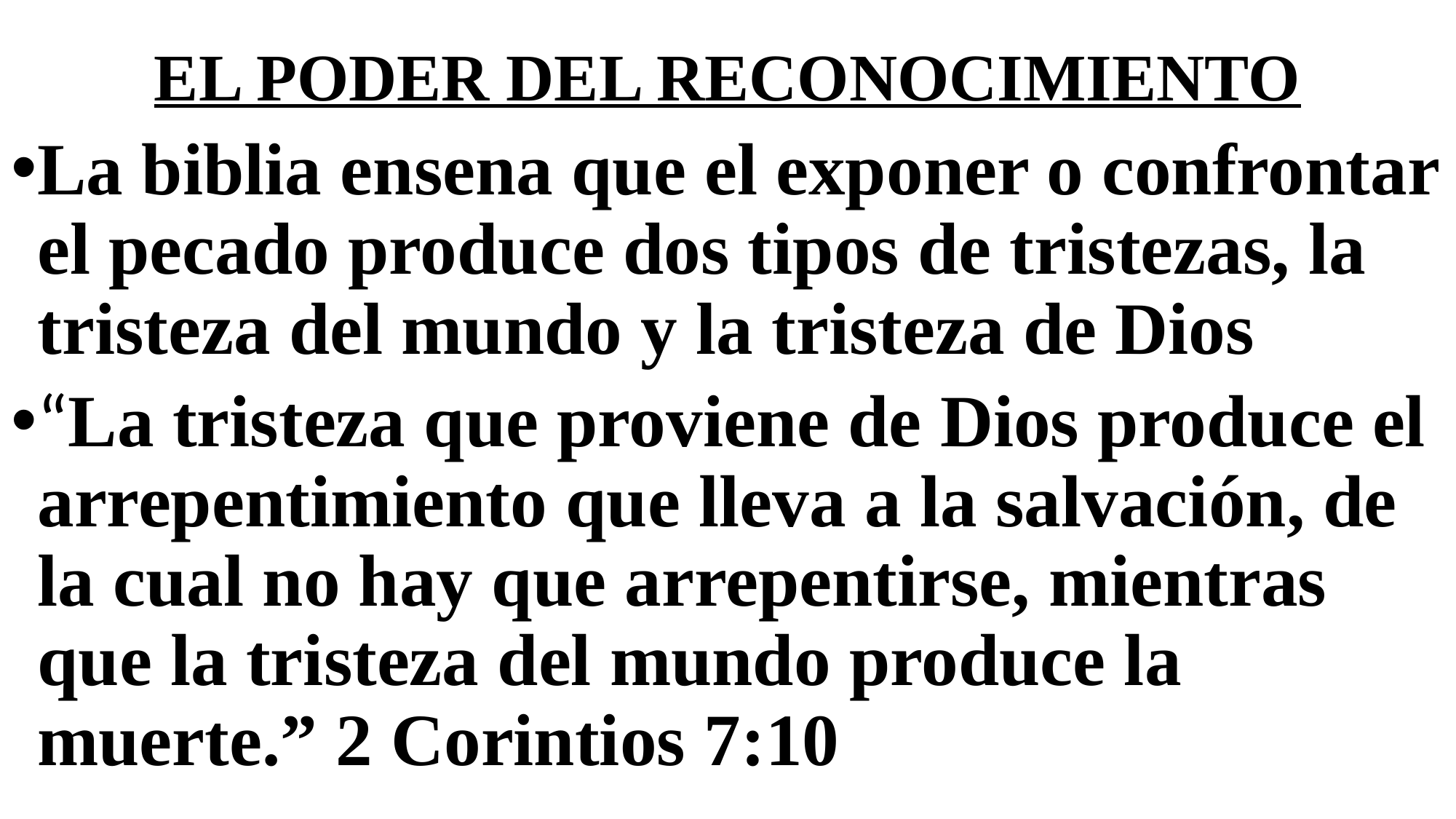

# EL PODER DEL RECONOCIMIENTO
La biblia ensena que el exponer o confrontar el pecado produce dos tipos de tristezas, la tristeza del mundo y la tristeza de Dios
“La tristeza que proviene de Dios produce el arrepentimiento que lleva a la salvación, de la cual no hay que arrepentirse, mientras que la tristeza del mundo produce la muerte.” 2 Corintios 7:10